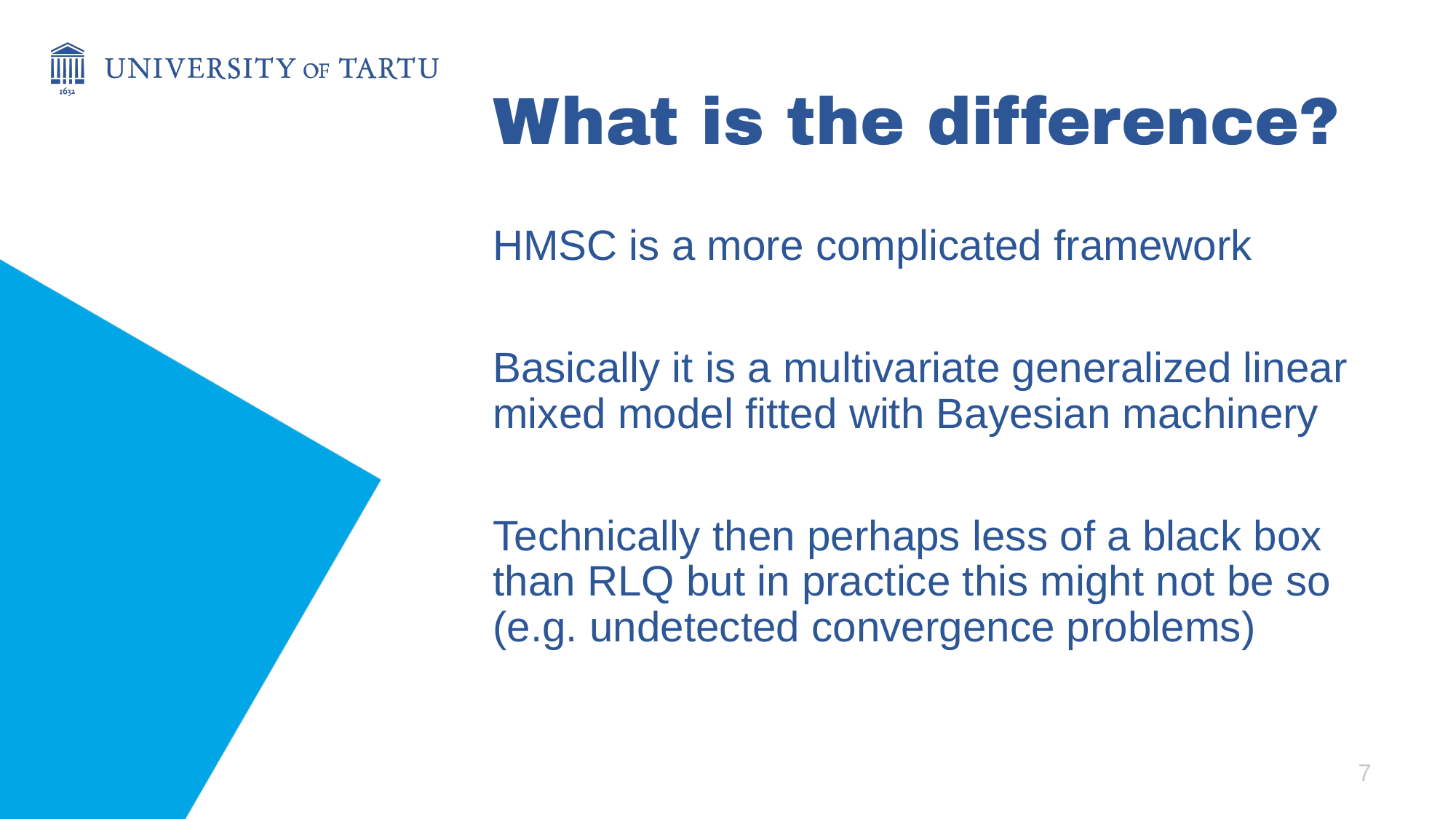

# What is the difference?
HMSC is a more complicated framework

Basically it is a multivariate generalized linear mixed model fitted with Bayesian machinery

Technically then perhaps less of a black box than RLQ but in practice this might not be so (e.g. undetected convergence problems)

7